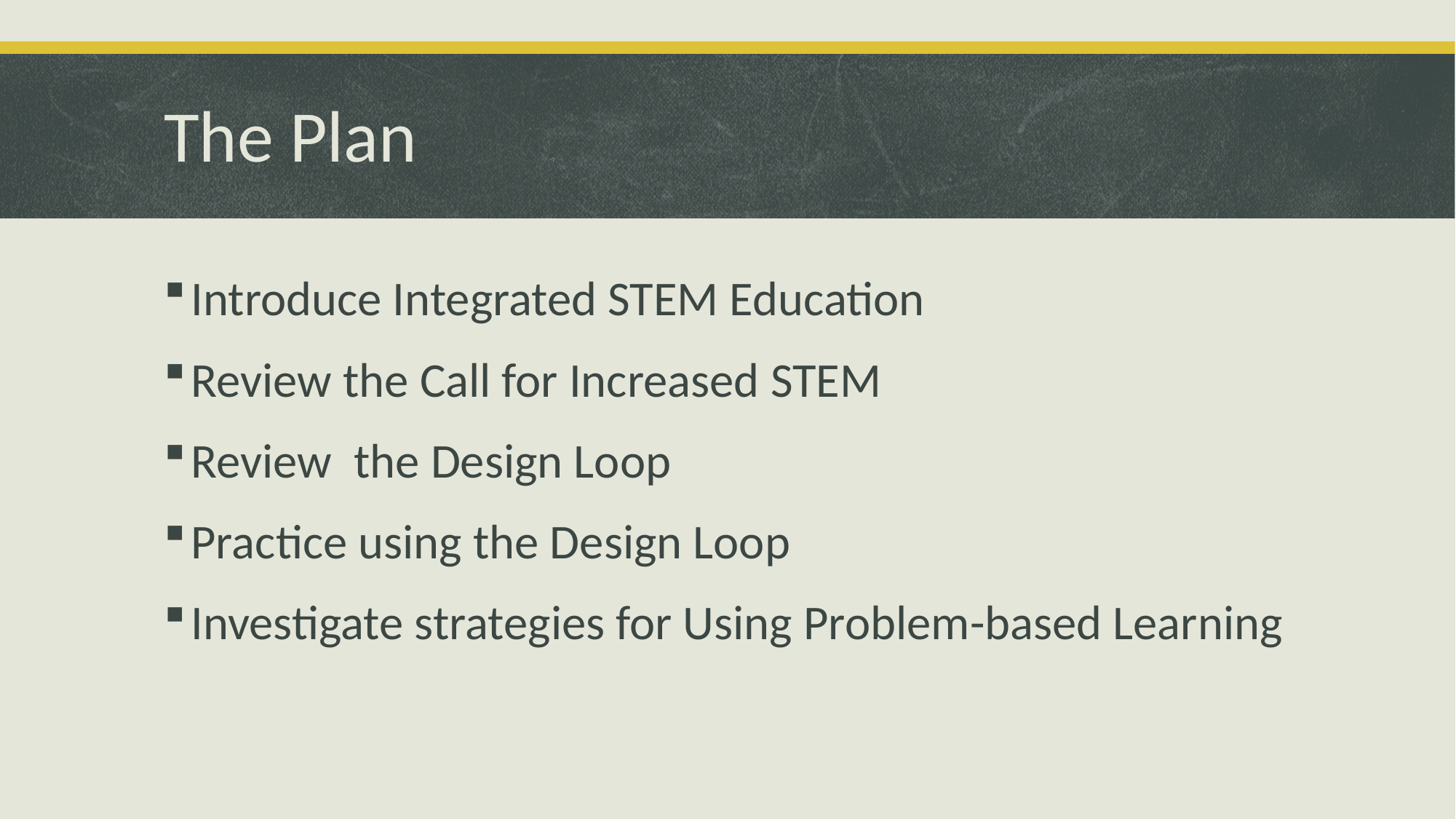

# The Plan
Introduce Integrated STEM Education
Review the Call for Increased STEM
Review  the Design Loop
Practice using the Design Loop
Investigate strategies for Using Problem-based Learning